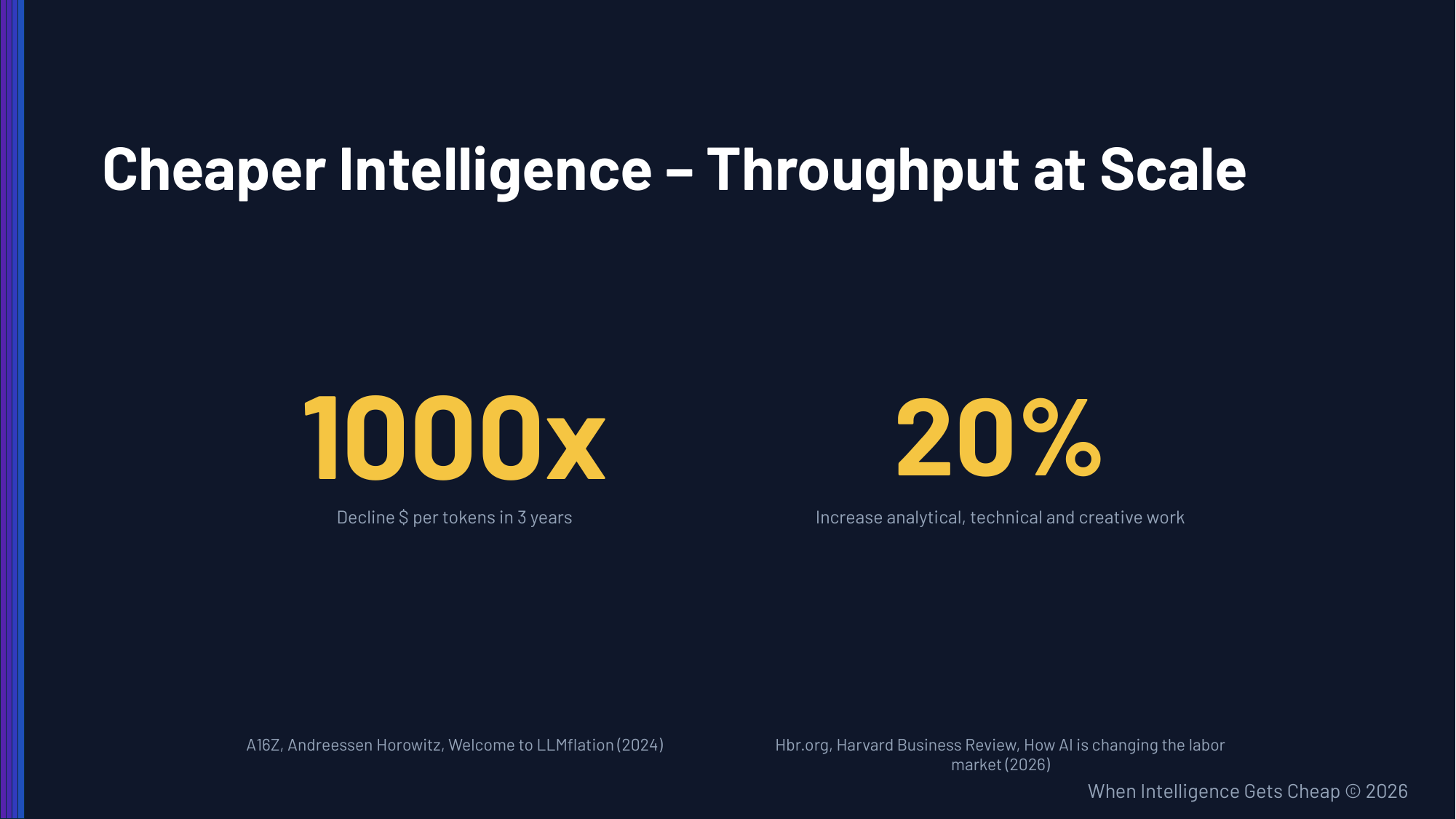

Cheaper Intelligence – Throughput at Scale
1000x
20%
Decline $ per tokens in 3 years
Increase analytical, technical and creative work
A16Z, Andreessen Horowitz, Welcome to LLMflation (2024)
Hbr.org, Harvard Business Review, How AI is changing the labor market (2026)
When Intelligence Gets Cheap © 2026